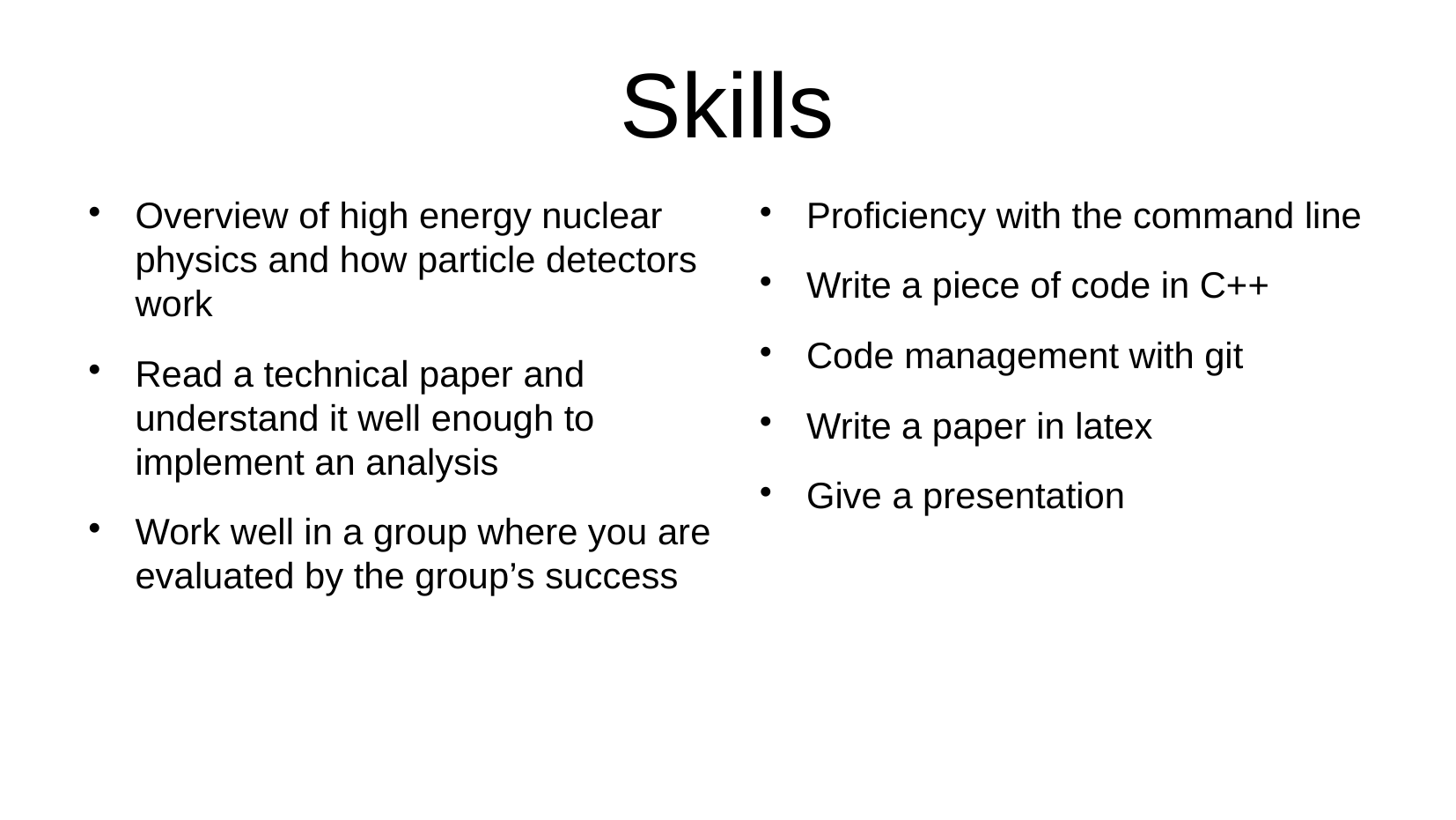

Skills
Overview of high energy nuclear physics and how particle detectors work
Read a technical paper and understand it well enough to implement an analysis
Work well in a group where you are evaluated by the group’s success
Proficiency with the command line
Write a piece of code in C++
Code management with git
Write a paper in latex
Give a presentation